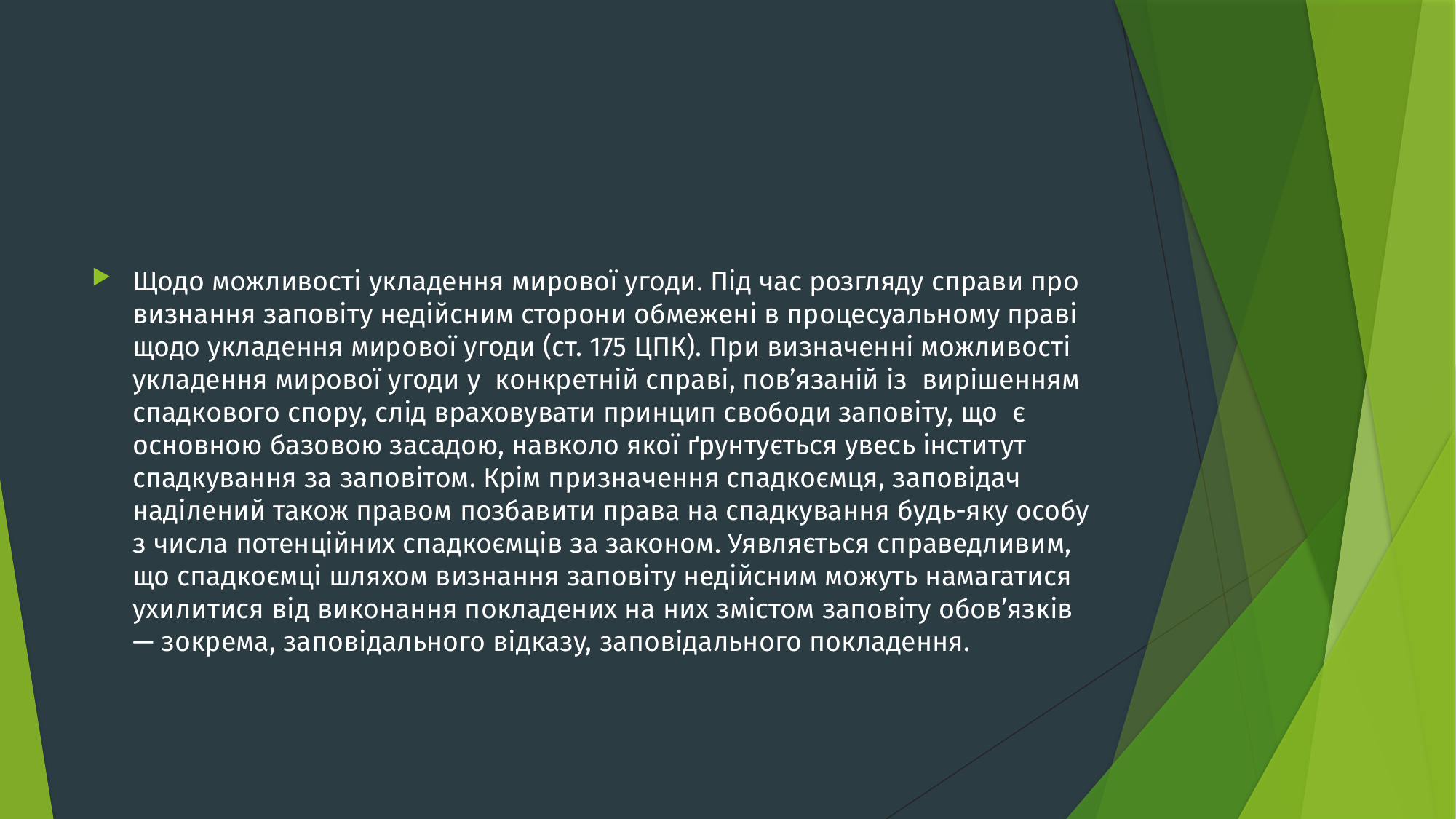

#
Щодо можливості укладення мирової угоди. Під час розгляду справи про визнання заповіту недійсним сторони обмежені в процесуальному праві щодо укладення мирової угоди (ст. 175 ЦПК). При визначенні можливості укладення мирової угоди у  конкретній справі, пов’язаній із  вирішенням спадкового спору, слід враховувати принцип свободи заповіту, що  є основною базовою засадою, навколо якої ґрунтується увесь інститут спадкування за заповітом. Крім призначення спадкоємця, заповідач наділений також правом позбавити права на спадкування будь-яку особу з числа потенційних спадкоємців за законом. Уявляється справедливим, що спадкоємці шляхом визнання заповіту недійсним можуть намагатися ухилитися від виконання покладених на них змістом заповіту обов’язків — зокрема, заповідального відказу, заповідального покладення.